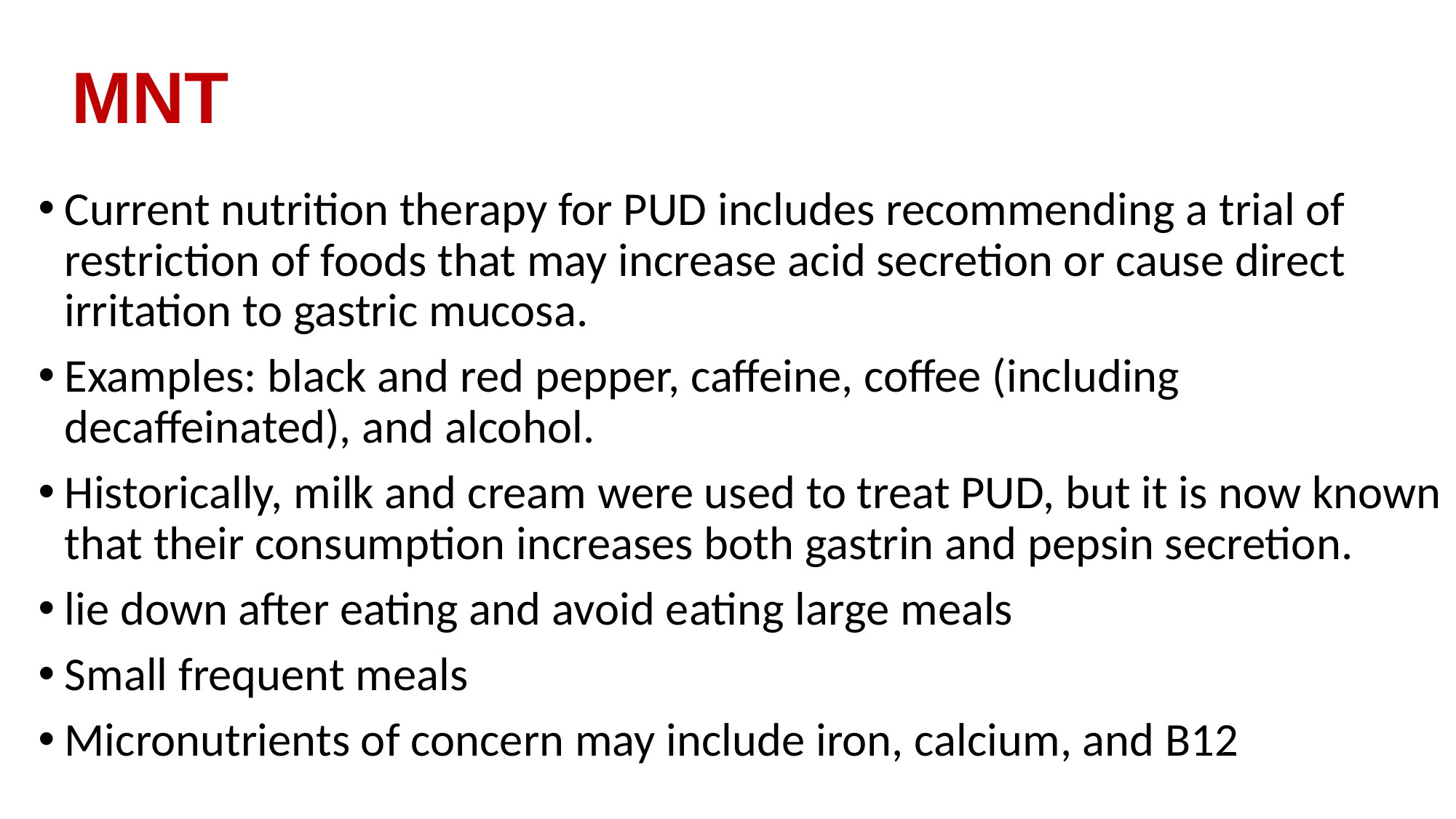

# MNT
Current nutrition therapy for PUD includes recommending a trial of restriction of foods that may increase acid secretion or cause direct irritation to gastric mucosa.
Examples: black and red pepper, caffeine, coffee (including decaffeinated), and alcohol.
Historically, milk and cream were used to treat PUD, but it is now known that their consumption increases both gastrin and pepsin secretion.
lie down after eating and avoid eating large meals
Small frequent meals
Micronutrients of concern may include iron, calcium, and B12